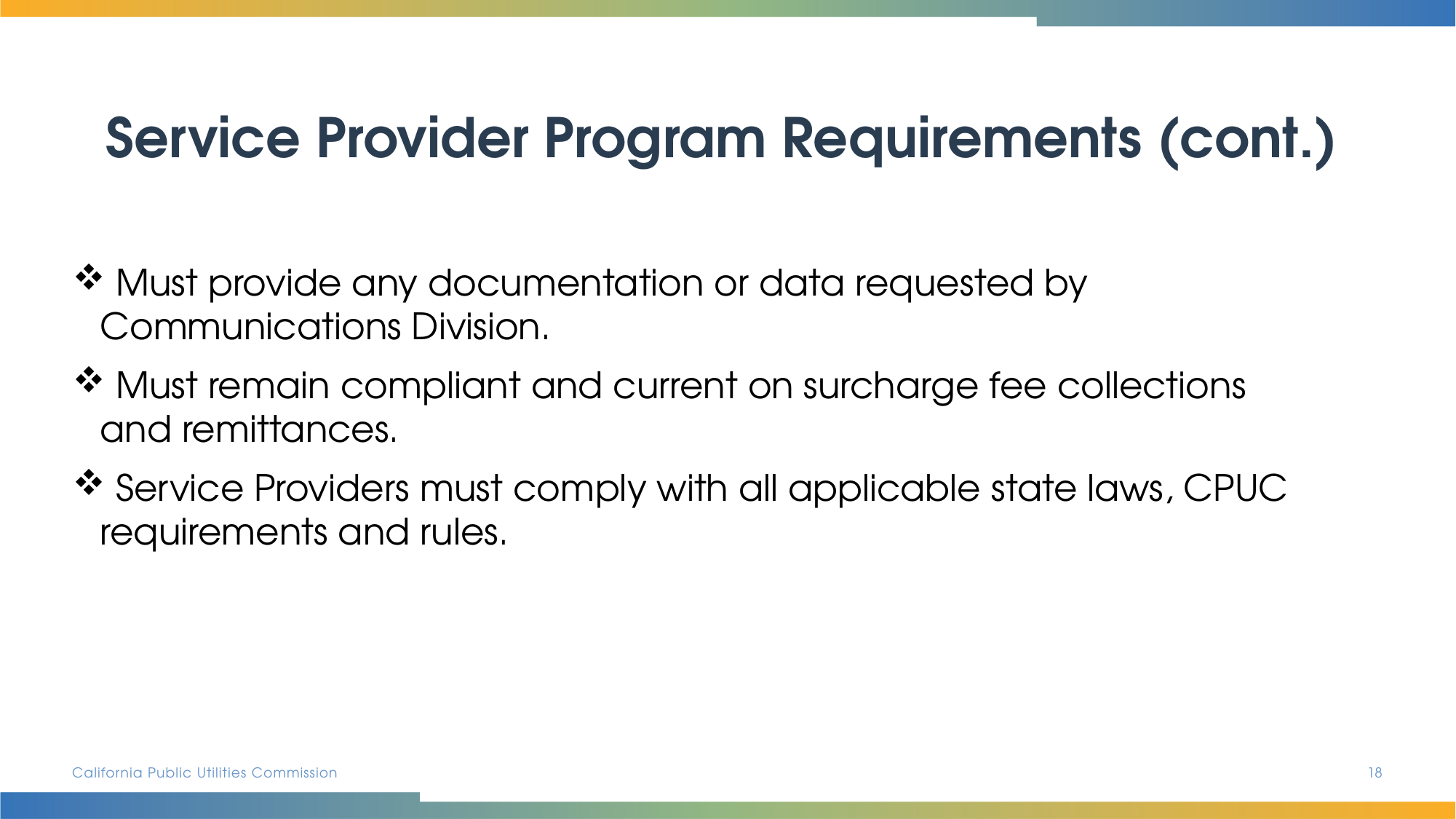

# Service Provider Program Requirements (cont.)

 Must provide any documentation or data requested by Communications Division.
 Must remain compliant and current on surcharge fee collections and remittances.
 Service Providers must comply with all applicable state laws, CPUC requirements and rules.

18